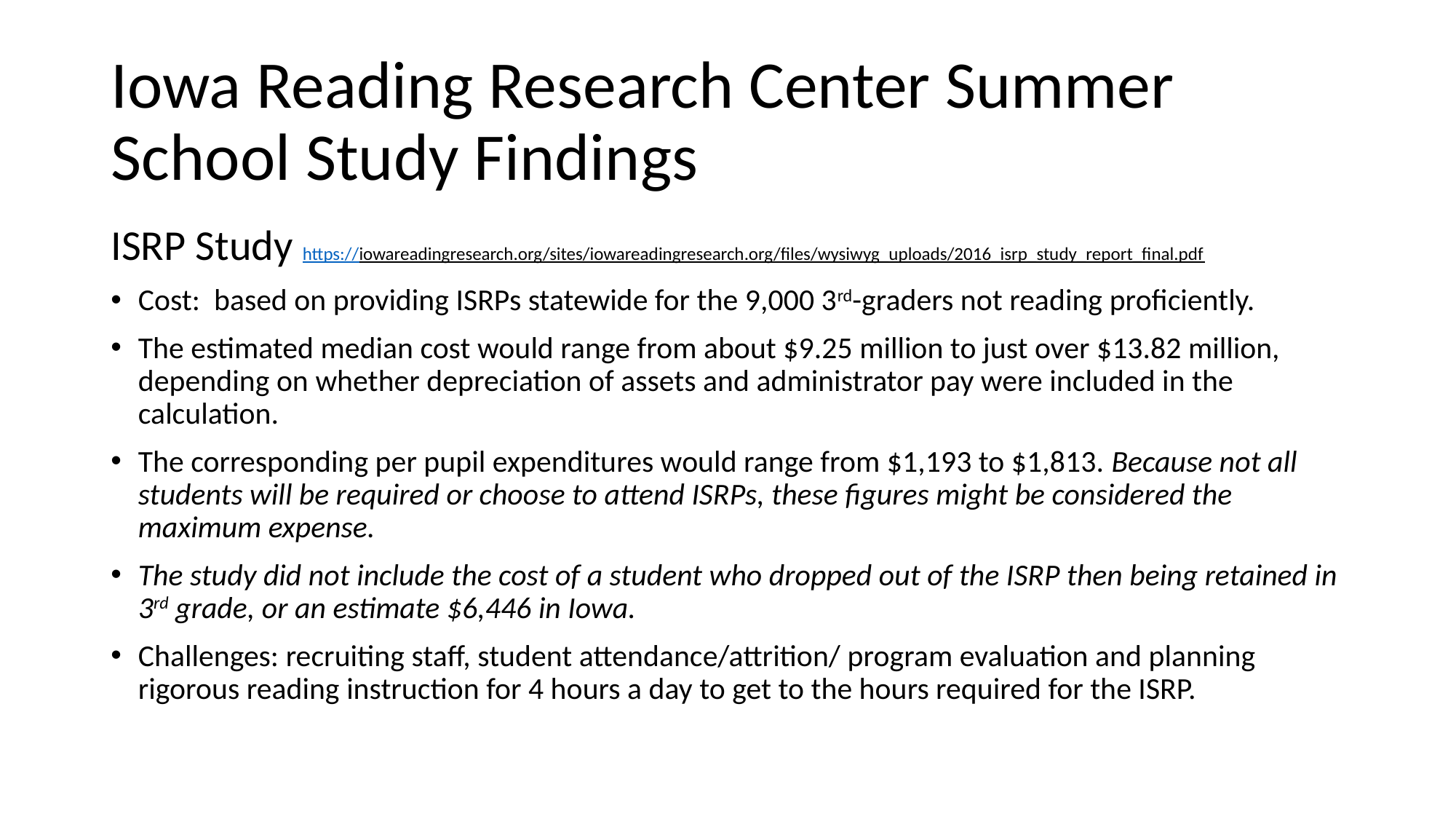

# Iowa Reading Research Center Summer School Study Findings
ISRP Study https://iowareadingresearch.org/sites/iowareadingresearch.org/files/wysiwyg_uploads/2016_isrp_study_report_final.pdf
Cost:  based on providing ISRPs statewide for the 9,000 3rd-graders not reading proficiently.
The estimated median cost would range from about $9.25 million to just over $13.82 million, depending on whether depreciation of assets and administrator pay were included in the calculation.
The corresponding per pupil expenditures would range from $1,193 to $1,813. Because not all students will be required or choose to attend ISRPs, these figures might be considered the maximum expense.
The study did not include the cost of a student who dropped out of the ISRP then being retained in 3rd grade, or an estimate $6,446 in Iowa.
Challenges: recruiting staff, student attendance/attrition/ program evaluation and planning rigorous reading instruction for 4 hours a day to get to the hours required for the ISRP.